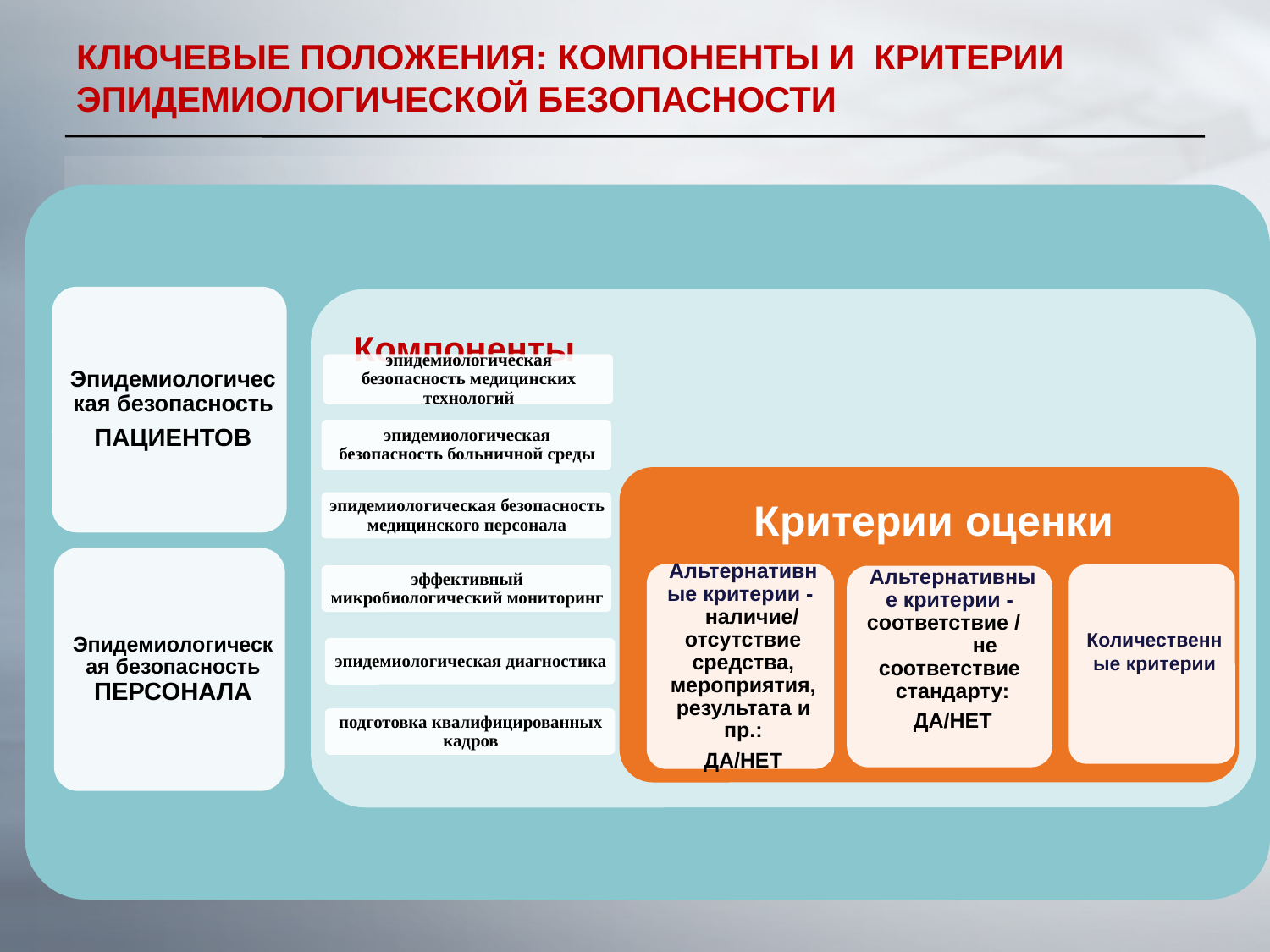

# КЛЮЧЕВЫЕ ПОЛОЖЕНИЯ: КОМПОНЕНТЫ И  КРИТЕРИИ ЭПИДЕМИОЛОГИЧЕСКОЙ БЕЗОПАСНОСТИ

Эпидемиологическая безопасность
ПАЦИЕНТОВ
Эпидемиологическая безопасность ПЕРСОНАЛА
Компоненты
эпидемиологическая безопасность медицинских технологий
эпидемиологическая безопасность больничной среды
эпидемиологическая безопасность медицинского персонала
эффективный микробиологический мониторинг
эпидемиологическая диагностика
подготовка квалифицированных кадров
Критерии оценки
Альтернативные критерии -     наличие/ отсутствие средства, мероприятия, результата и пр.:
ДА/НЕТ
Альтернативные критерии -  соответствие /               не соответствие  стандарту:
ДА/НЕТ

Количественные критерии